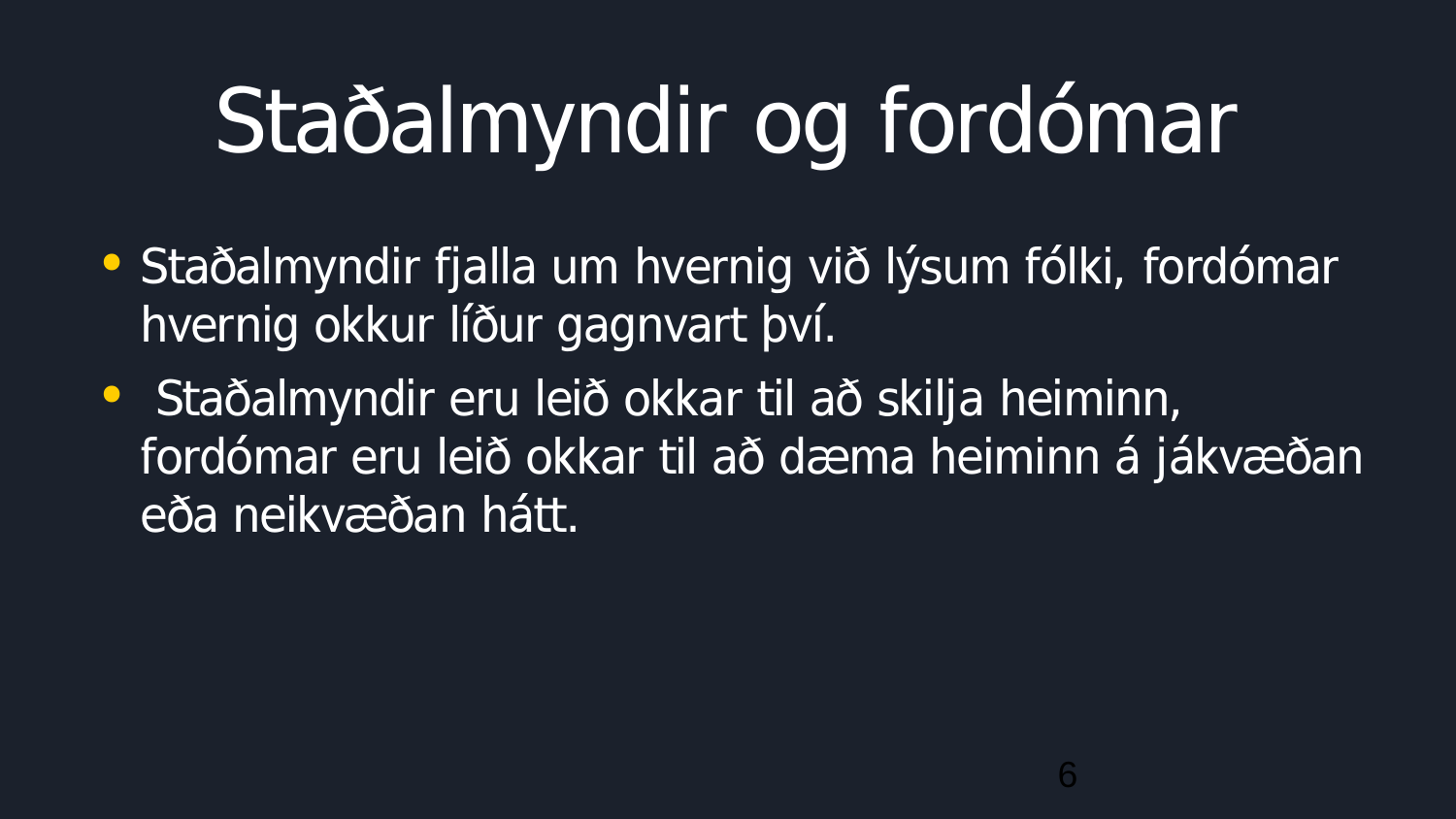

# Staðalmyndir og fordómar
Staðalmyndir fjalla um hvernig við lýsum fólki, fordómar hvernig okkur líður gagnvart því.
 Staðalmyndir eru leið okkar til að skilja heiminn, fordómar eru leið okkar til að dæma heiminn á jákvæðan eða neikvæðan hátt.
6